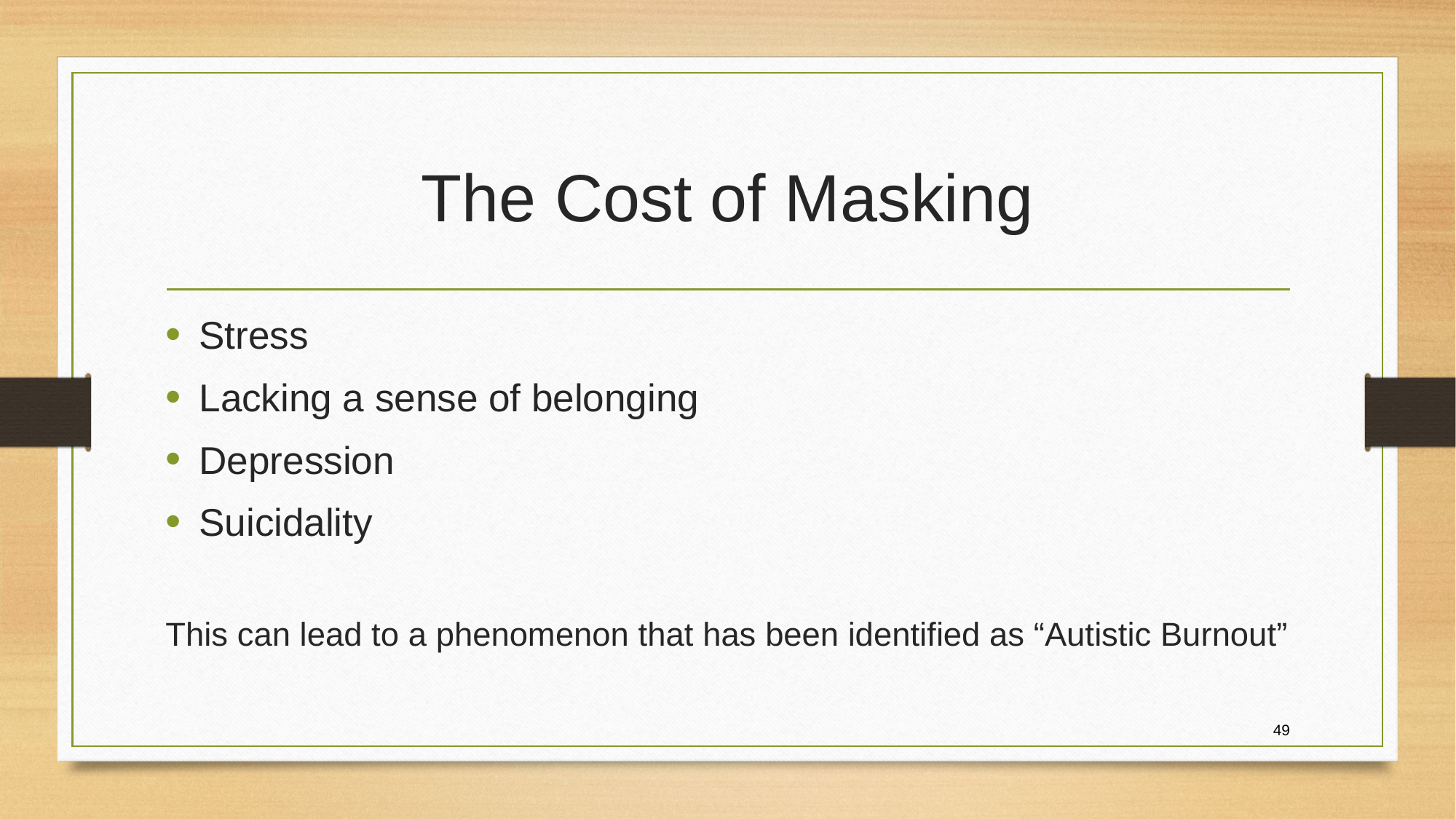

# The Cost of Masking
Stress
Lacking a sense of belonging
Depression
Suicidality

This can lead to a phenomenon that has been identified as “Autistic Burnout”
49